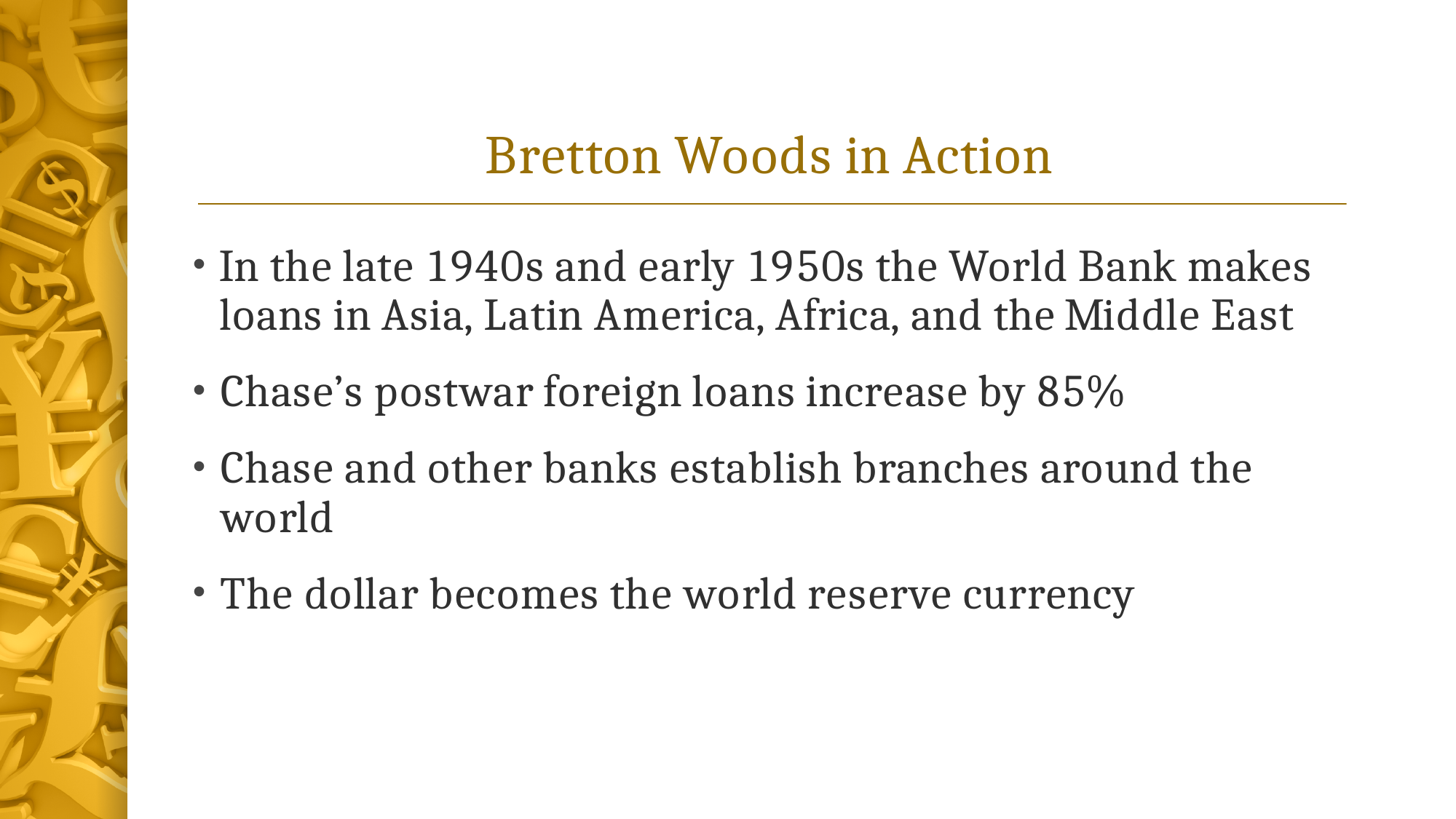

# Bretton Woods in Action
In the late 1940s and early 1950s the World Bank makes loans in Asia, Latin America, Africa, and the Middle East
Chase’s postwar foreign loans increase by 85%
Chase and other banks establish branches around the world
The dollar becomes the world reserve currency